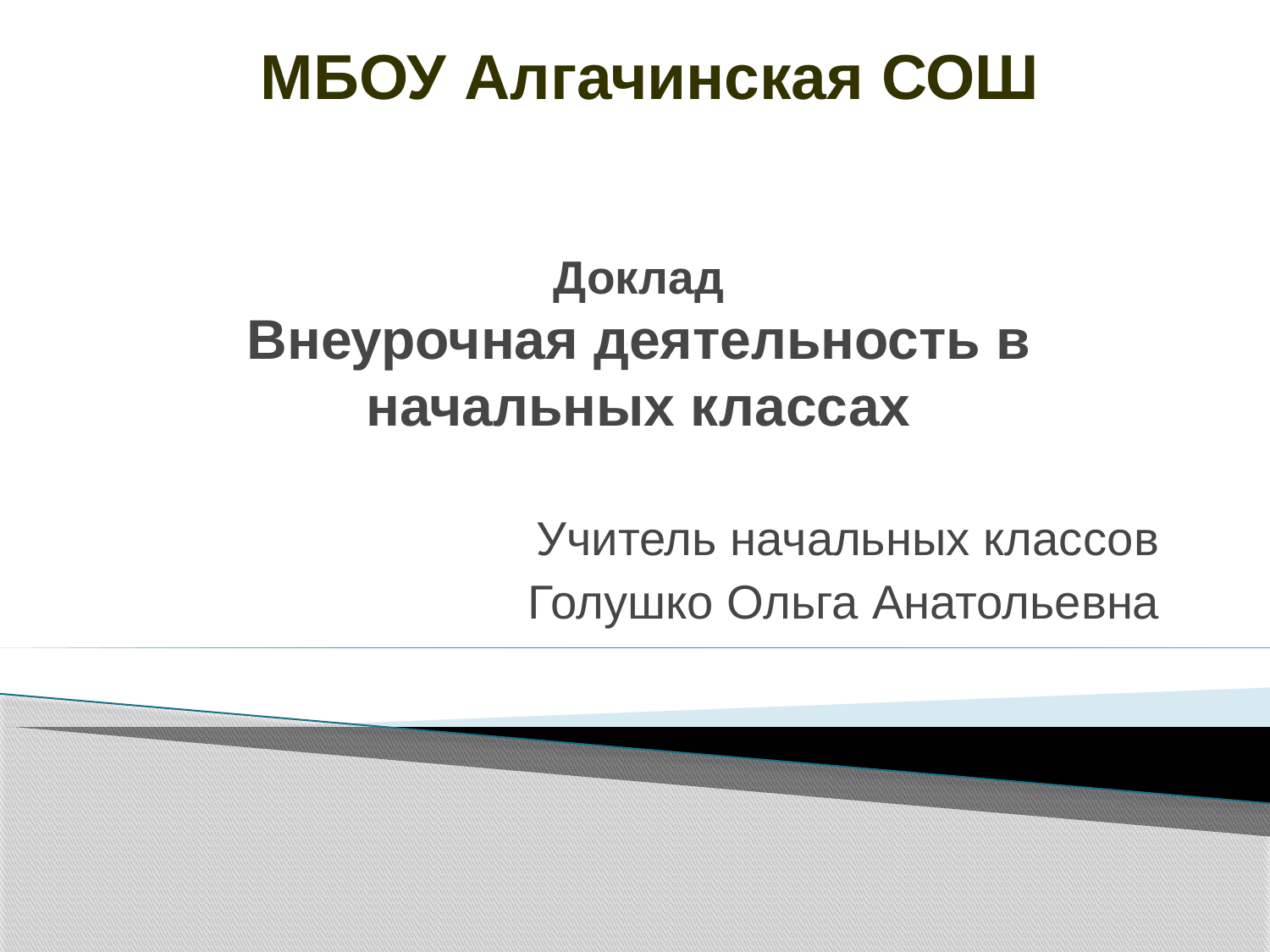

МБОУ Алгачинская СОШ
# Доклад Внеурочная деятельность в начальных классах
Учитель начальных классов
Голушко Ольга Анатольевна